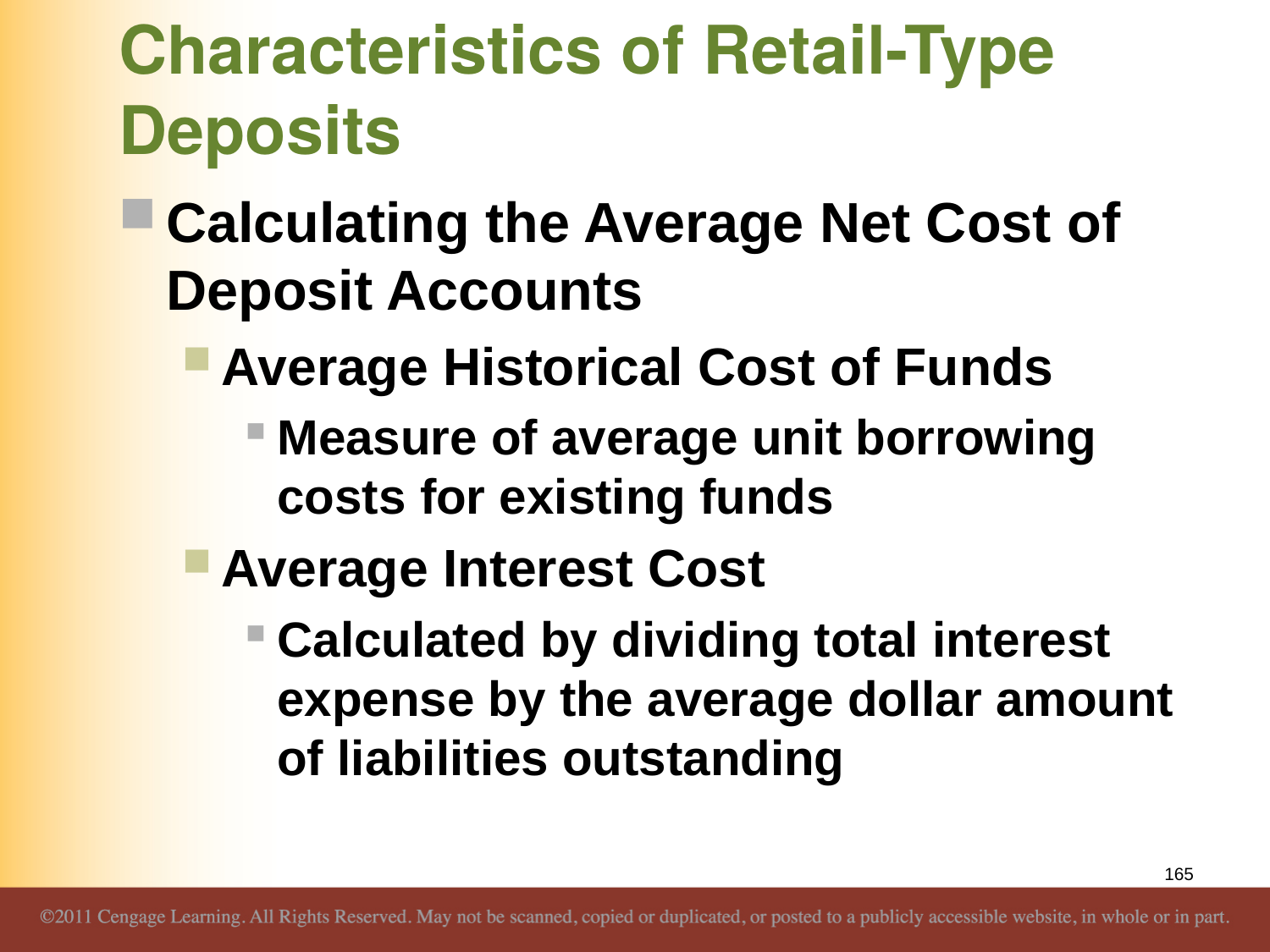

# Characteristics of Retail-Type Deposits
Calculating the Average Net Cost of Deposit Accounts
Average Historical Cost of Funds
Measure of average unit borrowing costs for existing funds
Average Interest Cost
Calculated by dividing total interest expense by the average dollar amount of liabilities outstanding
165